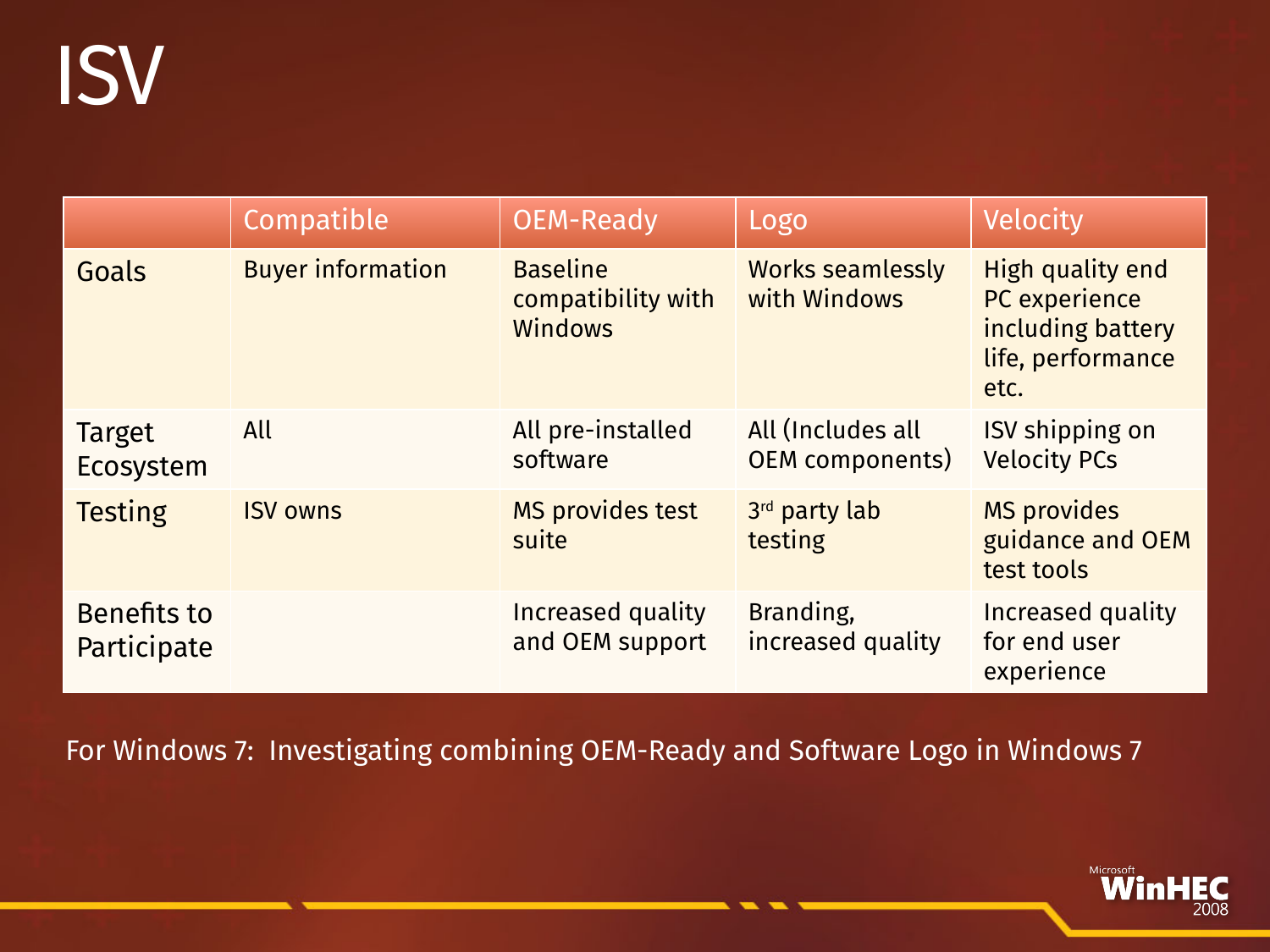

# ISV
|  | Compatible | OEM-Ready | Logo | Velocity |
| --- | --- | --- | --- | --- |
| Goals | Buyer information | Baseline compatibility with Windows | Works seamlessly with Windows | High quality end PC experience including battery life, performance etc. |
| Target Ecosystem | All | All pre-installed software | All (Includes all OEM components) | ISV shipping on Velocity PCs |
| Testing | ISV owns | MS provides test suite | 3rd party lab testing | MS provides guidance and OEM test tools |
| Benefits to Participate |  | Increased quality and OEM support | Branding, increased quality | Increased quality for end user experience |
For Windows 7:  Investigating combining OEM-Ready and Software Logo in Windows 7